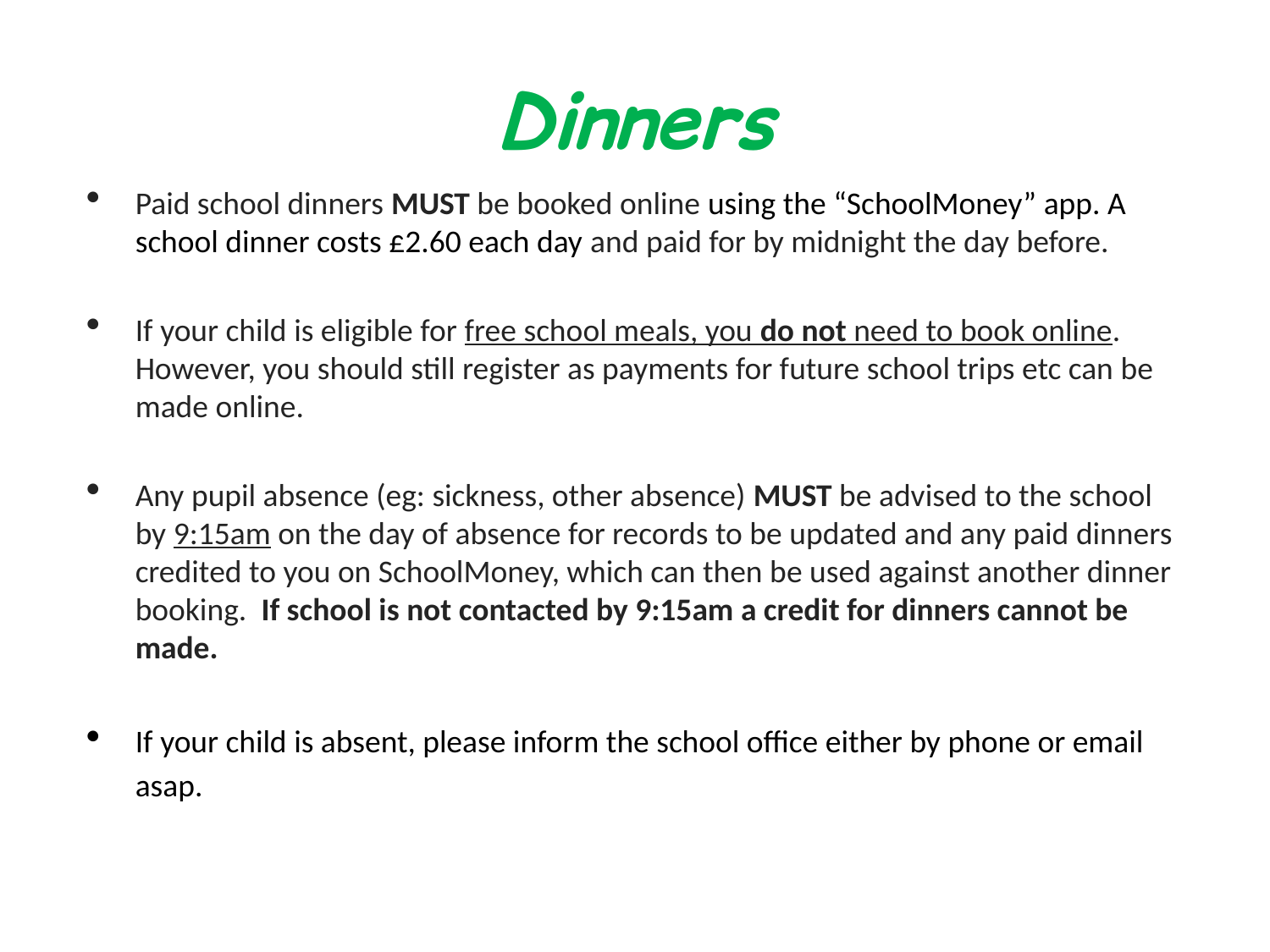

# Dinners
Paid school dinners MUST be booked online using the “SchoolMoney” app. A school dinner costs £2.60 each day and paid for by midnight the day before.

If your child is eligible for free school meals, you do not need to book online. However, you should still register as payments for future school trips etc can be made online.

Any pupil absence (eg: sickness, other absence) MUST be advised to the school by 9:15am on the day of absence for records to be updated and any paid dinners credited to you on SchoolMoney, which can then be used against another dinner booking.  If school is not contacted by 9:15am a credit for dinners cannot be made.

If your child is absent, please inform the school office either by phone or email asap.